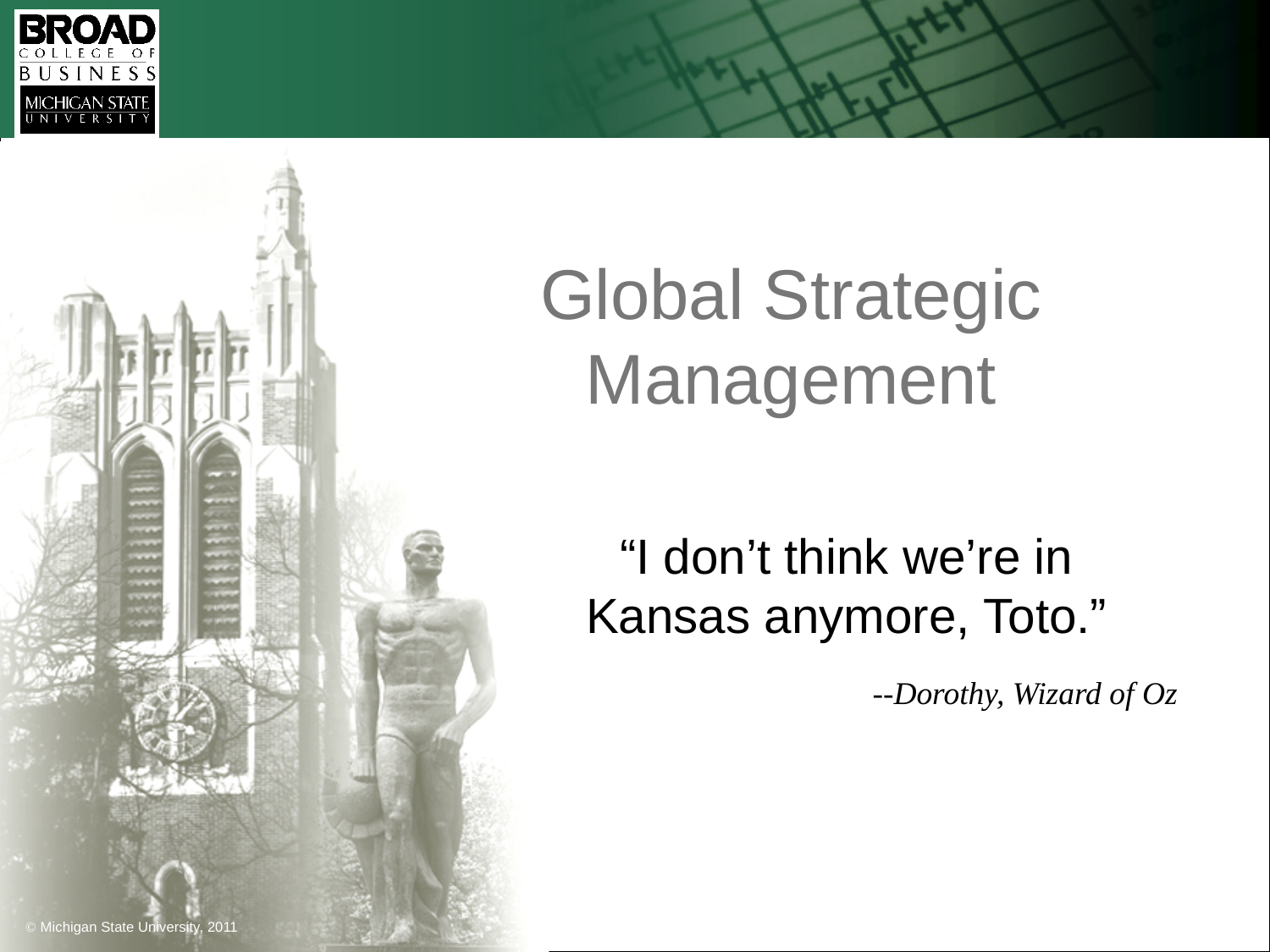

# Global Strategic Management
“I don’t think we’re in Kansas anymore, Toto.”
--Dorothy, Wizard of Oz